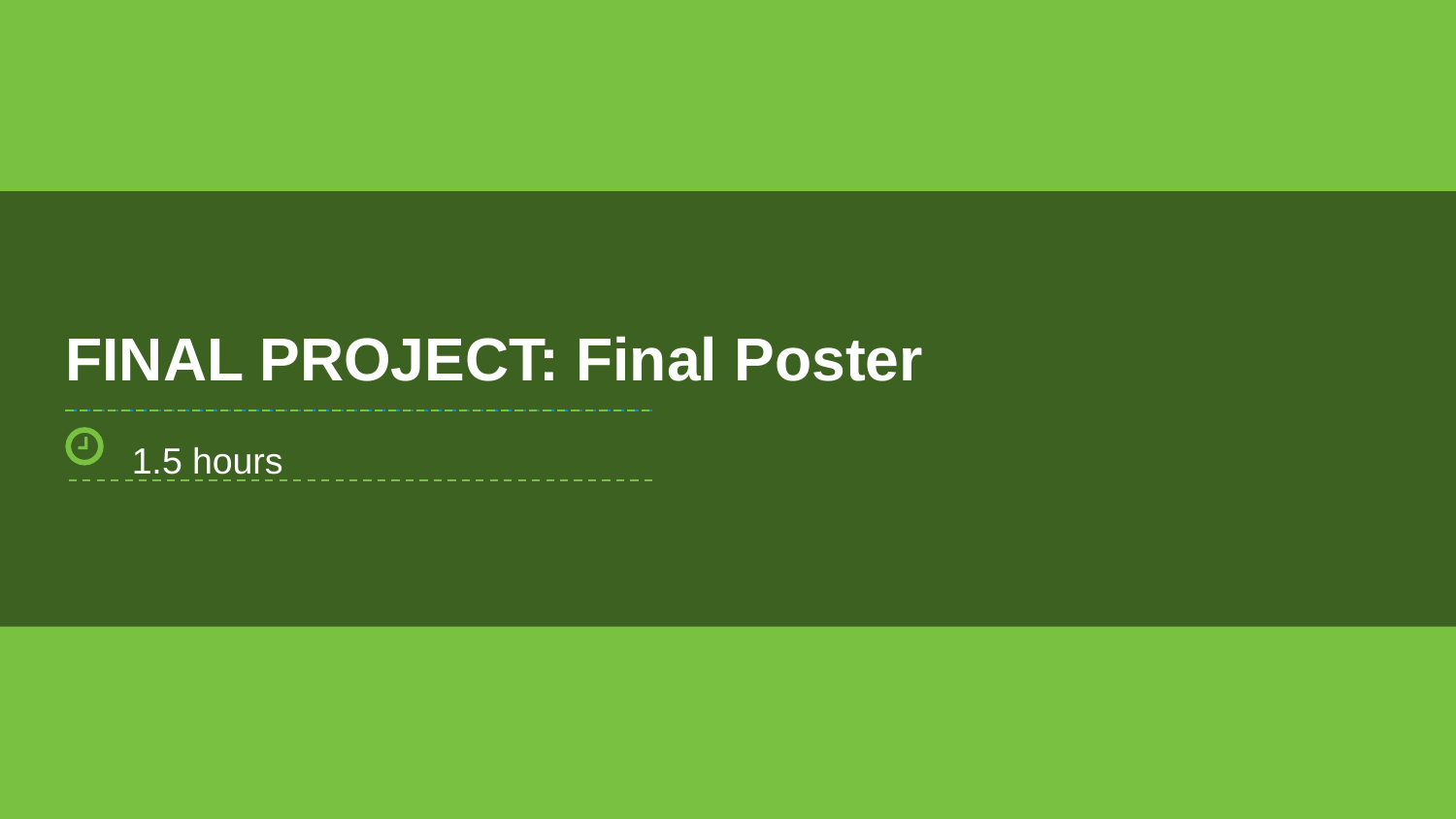

# FINAL PROJECT: Final Poster
1.5 hours